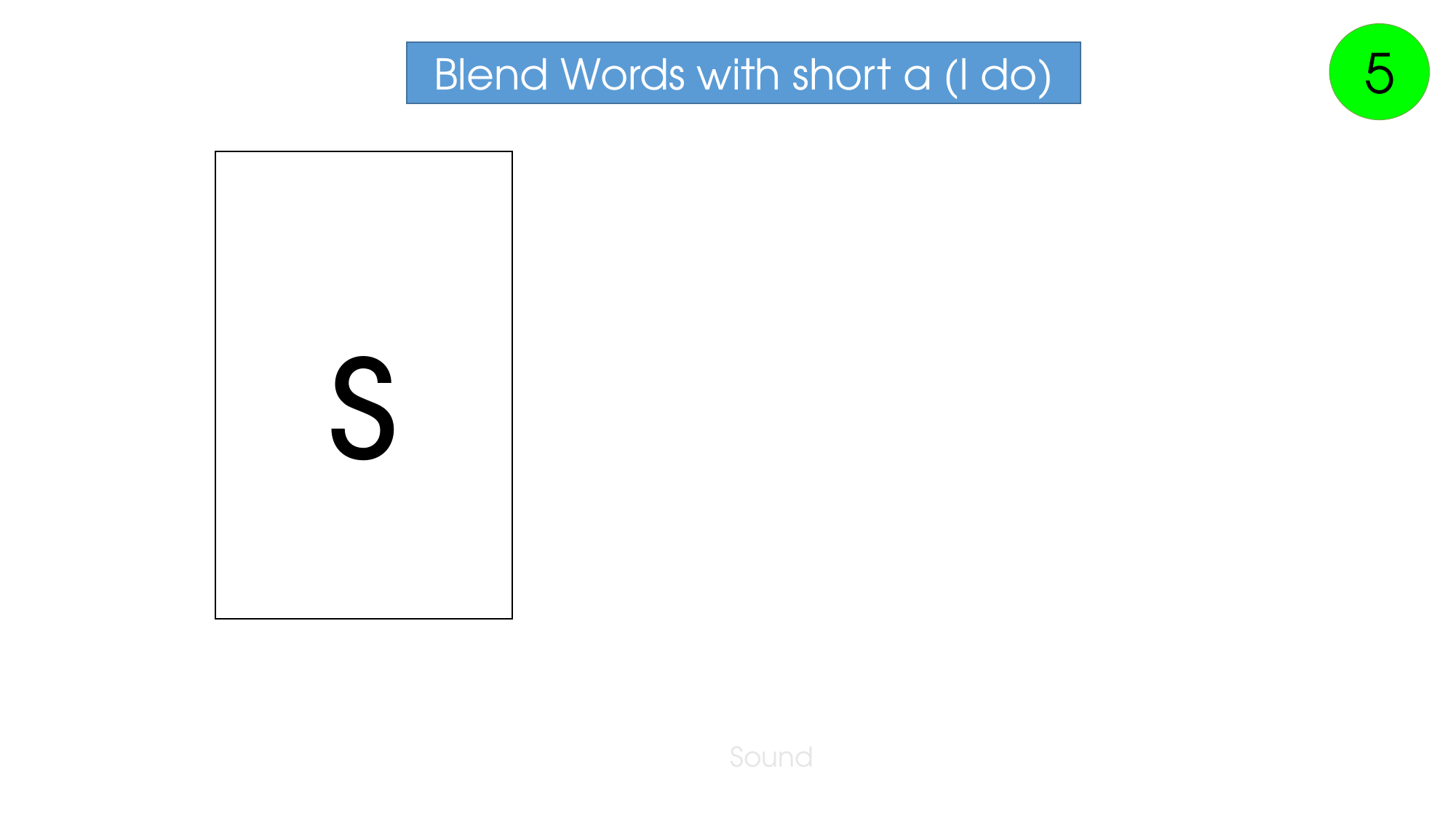

5
Blend Words with short a (I do)
s
Sound